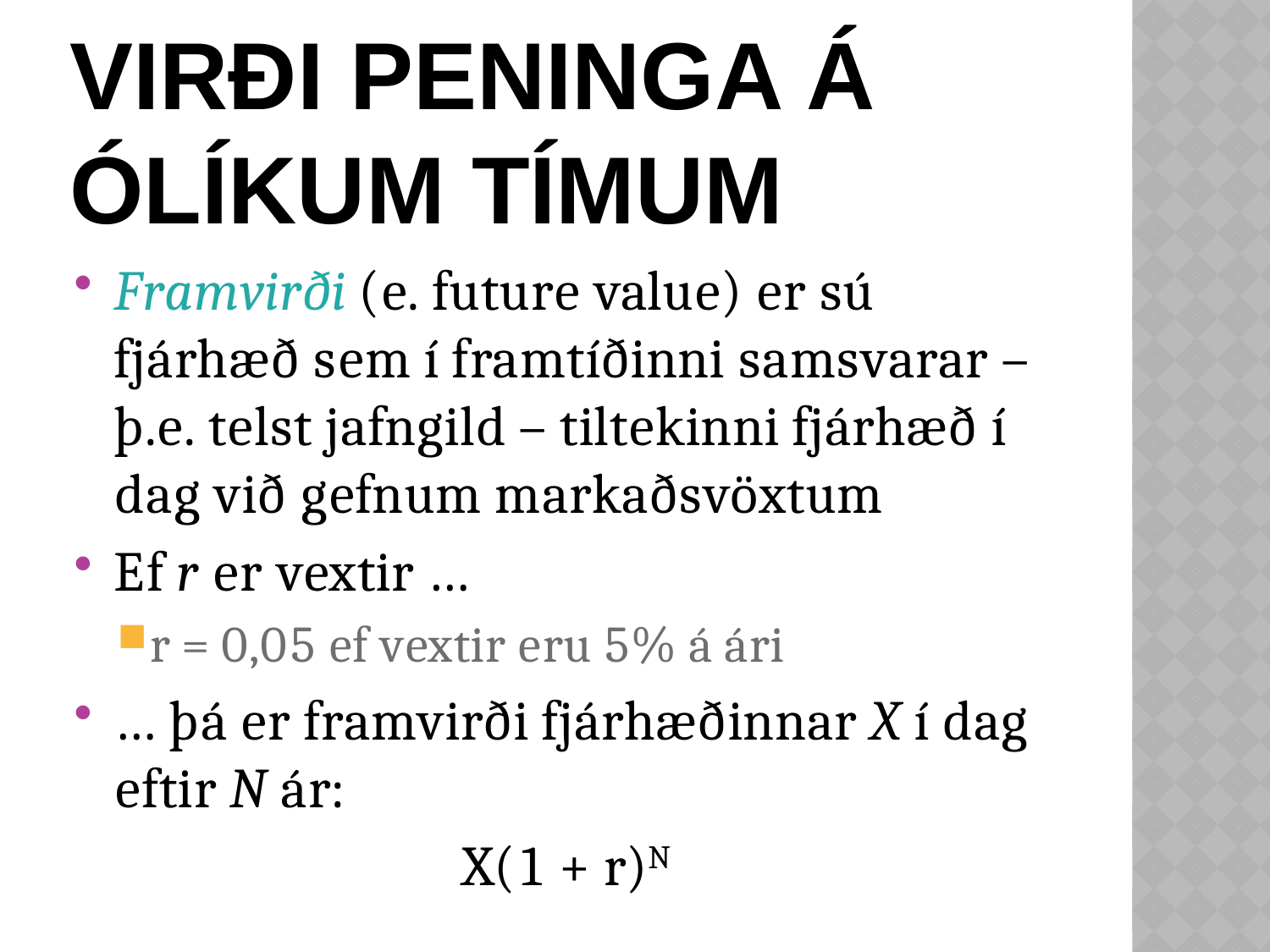

# núvirði: mat á virði peninga á ólíkum tímum
Framvirði (e. future value) er sú fjárhæð sem í framtíðinni samsvarar – þ.e. telst jafngild – tiltekinni fjárhæð í dag við gefnum markaðsvöxtum
Ef r er vextir …
r = 0,05 ef vextir eru 5% á ári
… þá er framvirði fjárhæðinnar X í dag eftir N ár:
X(1 + r)N